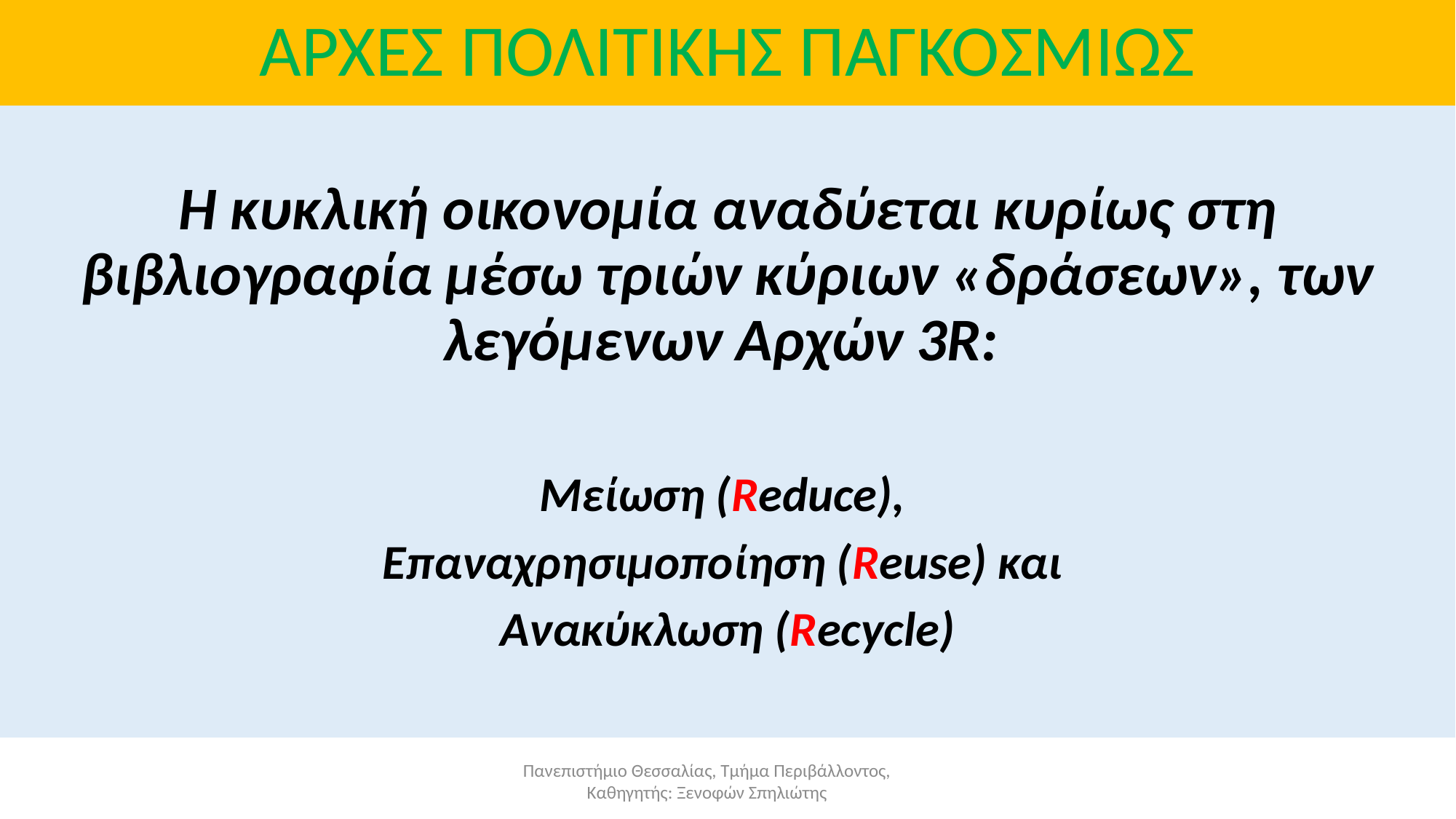

# ΑΡΧΕΣ ΠΟΛΙΤΙΚΗΣ ΠΑΓΚΟΣΜΙΩΣ

Η κυκλική οικονομία αναδύεται κυρίως στη βιβλιογραφία μέσω τριών κύριων «δράσεων», των λεγόμενων Αρχών 3R:

Μείωση (Reduce),
Επαναχρησιμοποίηση (Reuse) και
Ανακύκλωση (Recycle)
Πανεπιστήμιο Θεσσαλίας, Τμήμα Περιβάλλοντος, Καθηγητής: Ξενοφών Σπηλιώτης